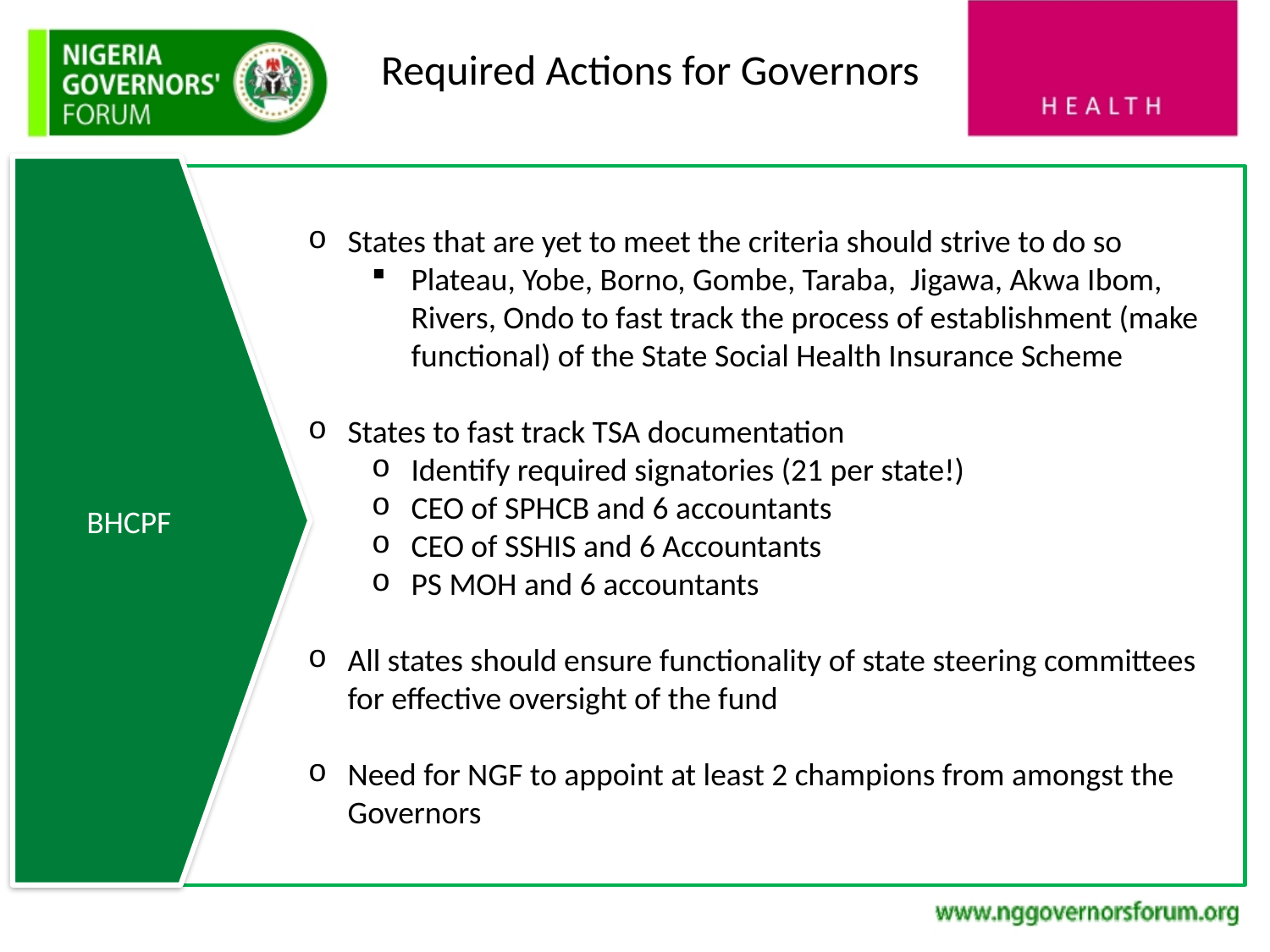

# Required Actions for Governors
BHCPF
States that are yet to meet the criteria should strive to do so
Plateau, Yobe, Borno, Gombe, Taraba,  Jigawa, Akwa Ibom, Rivers, Ondo to fast track the process of establishment (make functional) of the State Social Health Insurance Scheme

States to fast track TSA documentation
Identify required signatories (21 per state!)
CEO of SPHCB and 6 accountants
CEO of SSHIS and 6 Accountants
PS MOH and 6 accountants

All states should ensure functionality of state steering committees for effective oversight of the fund

Need for NGF to appoint at least 2 champions from amongst the Governors